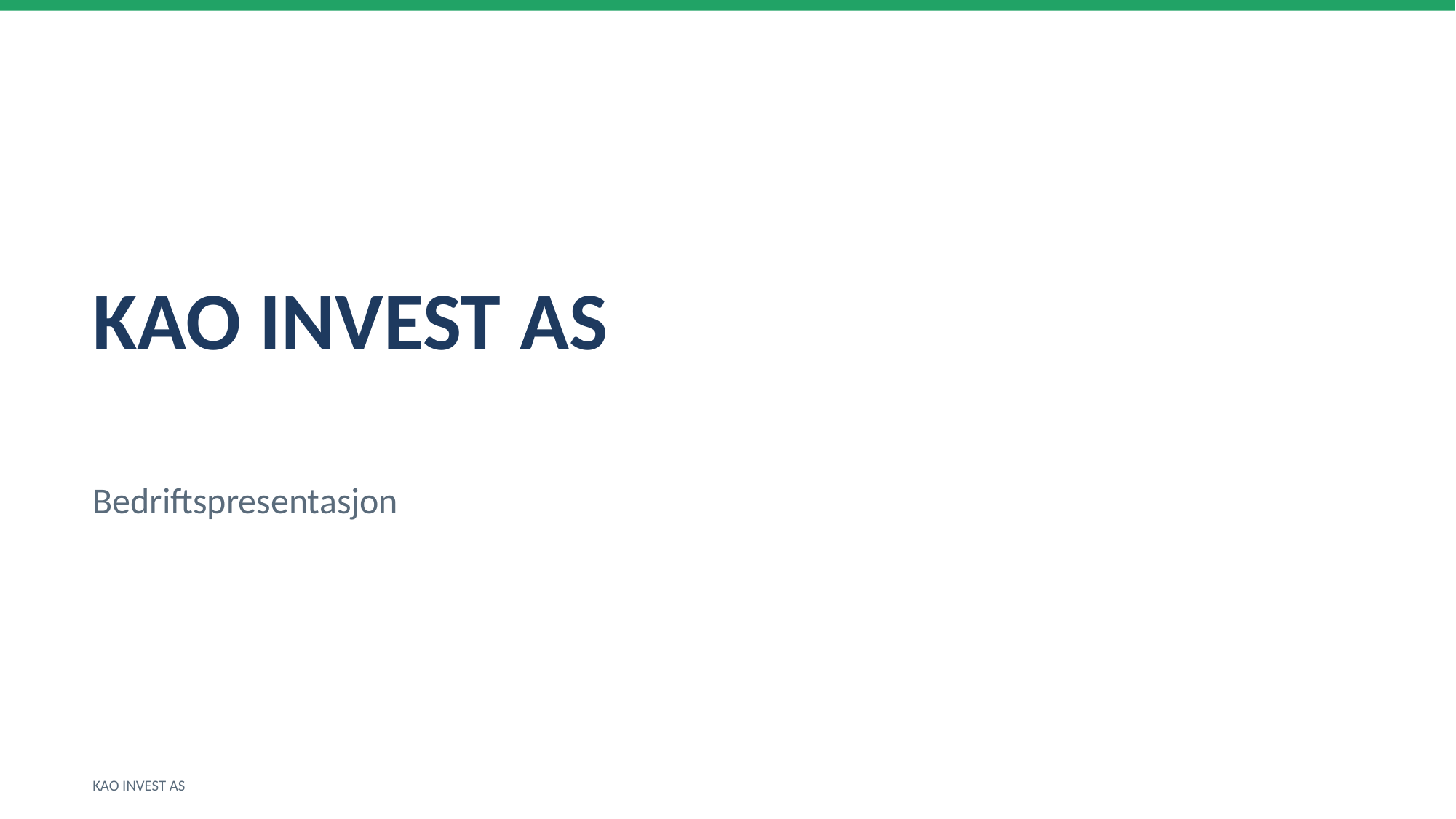

KAO INVEST AS
Bedriftspresentasjon
KAO INVEST AS